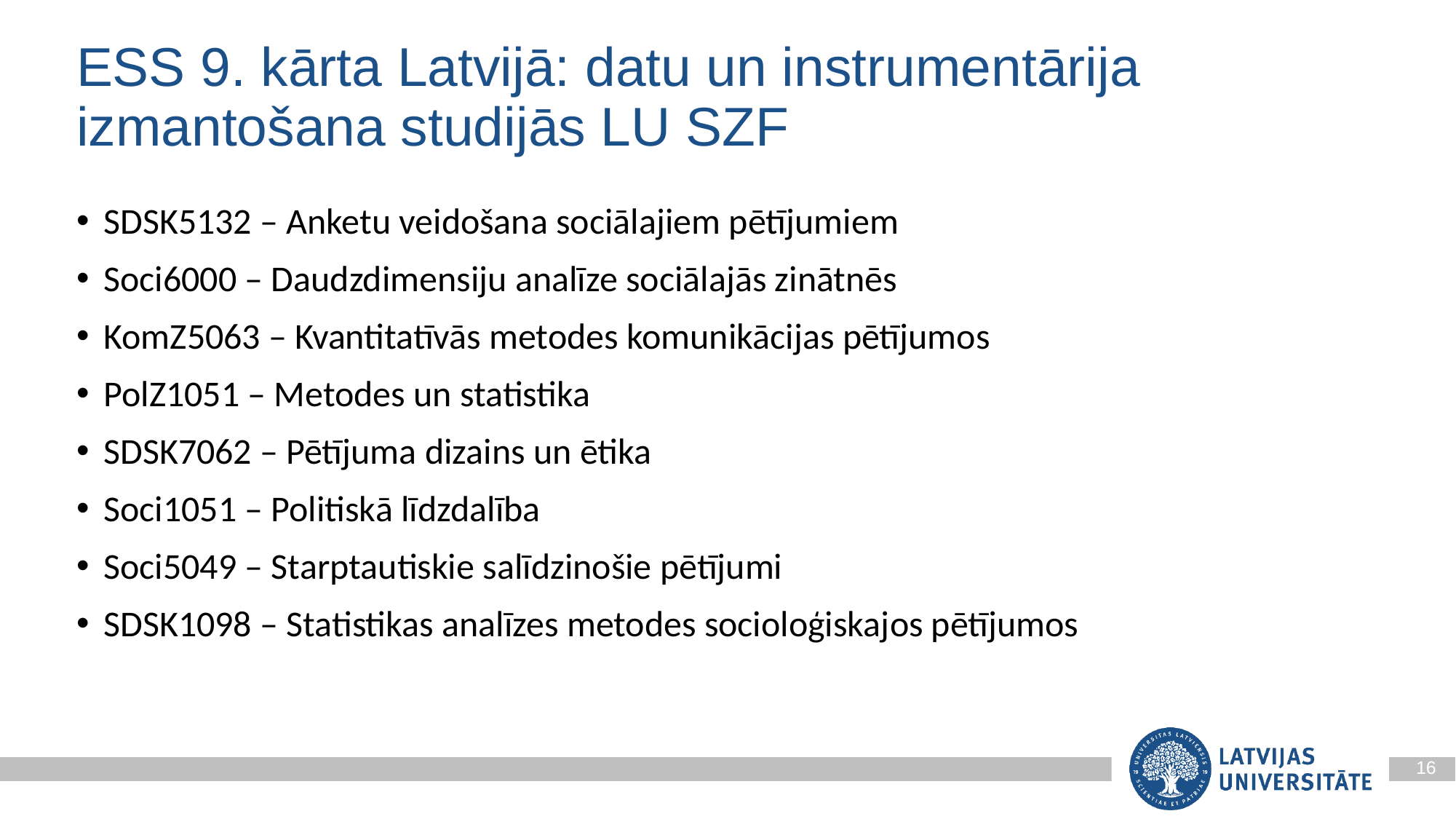

ESS 9. kārta Latvijā: datu un instrumentārija izmantošana studijās LU SZF

SDSK5132 – Anketu veidošana sociālajiem pētījumiem
Soci6000 – Daudzdimensiju analīze sociālajās zinātnēs
KomZ5063 – Kvantitatīvās metodes komunikācijas pētījumos
PolZ1051 – Metodes un statistika
SDSK7062 – Pētījuma dizains un ētika
Soci1051 – Politiskā līdzdalība
Soci5049 – Starptautiskie salīdzinošie pētījumi
SDSK1098 – Statistikas analīzes metodes socioloģiskajos pētījumos

16